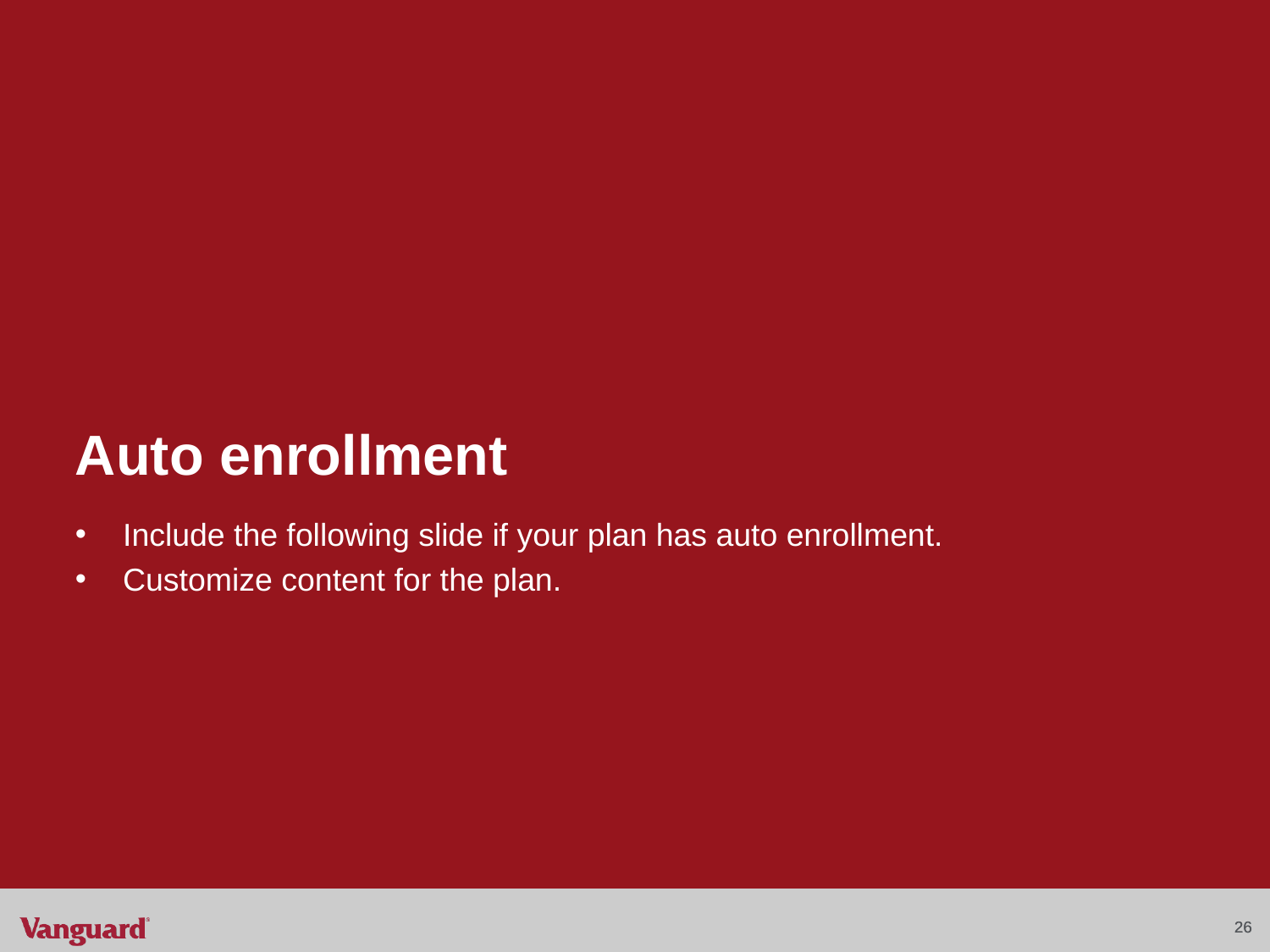

Auto enrollment
Include the following slide if your plan has auto enrollment.
Customize content for the plan.
26